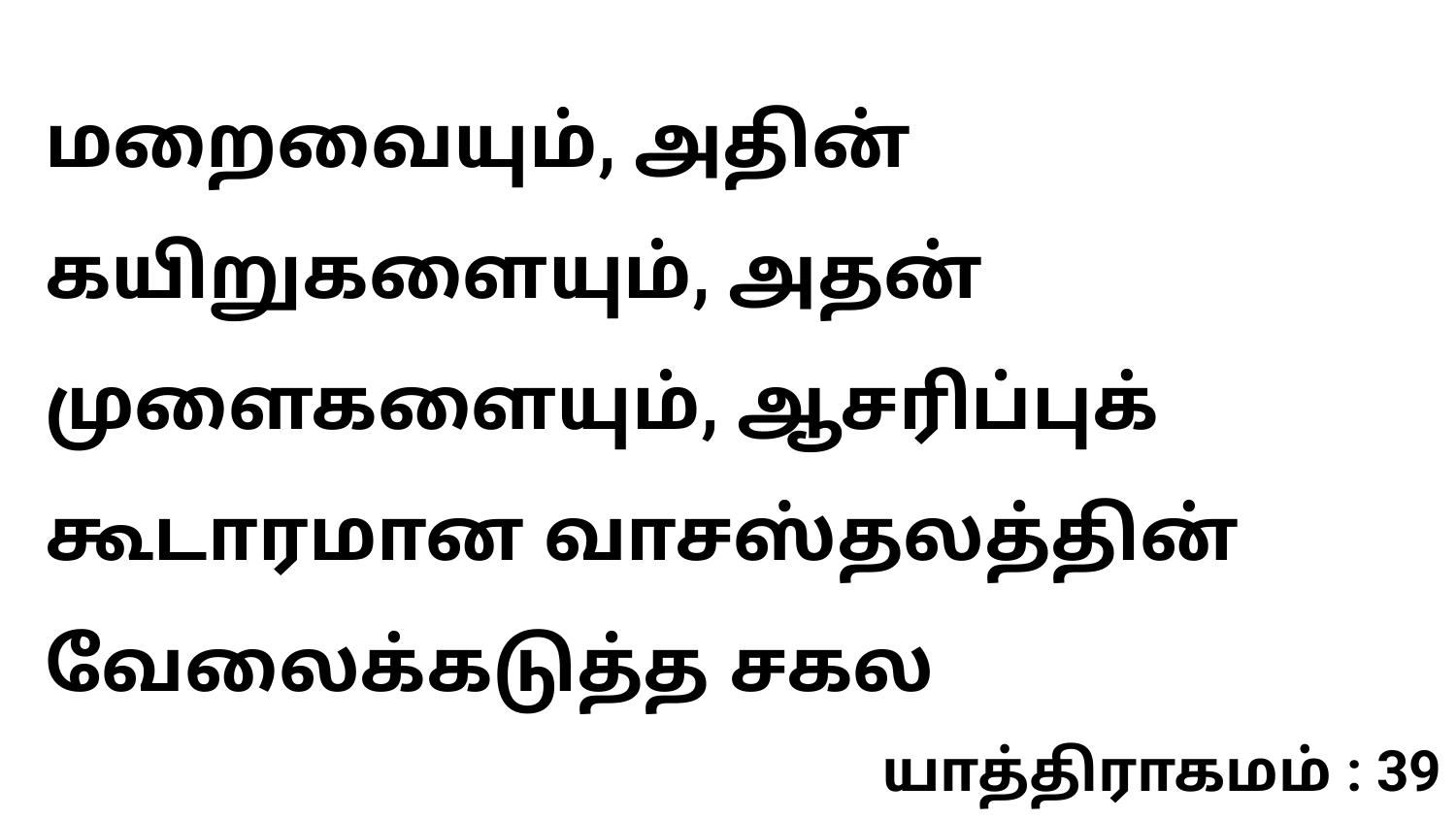

மறைவையும், அதின் கயிறுகளையும், அதன் முளைகளையும், ஆசரிப்புக் கூடாரமான வாசஸ்தலத்தின் வேலைக்கடுத்த சகல
யாத்திராகமம் : 39